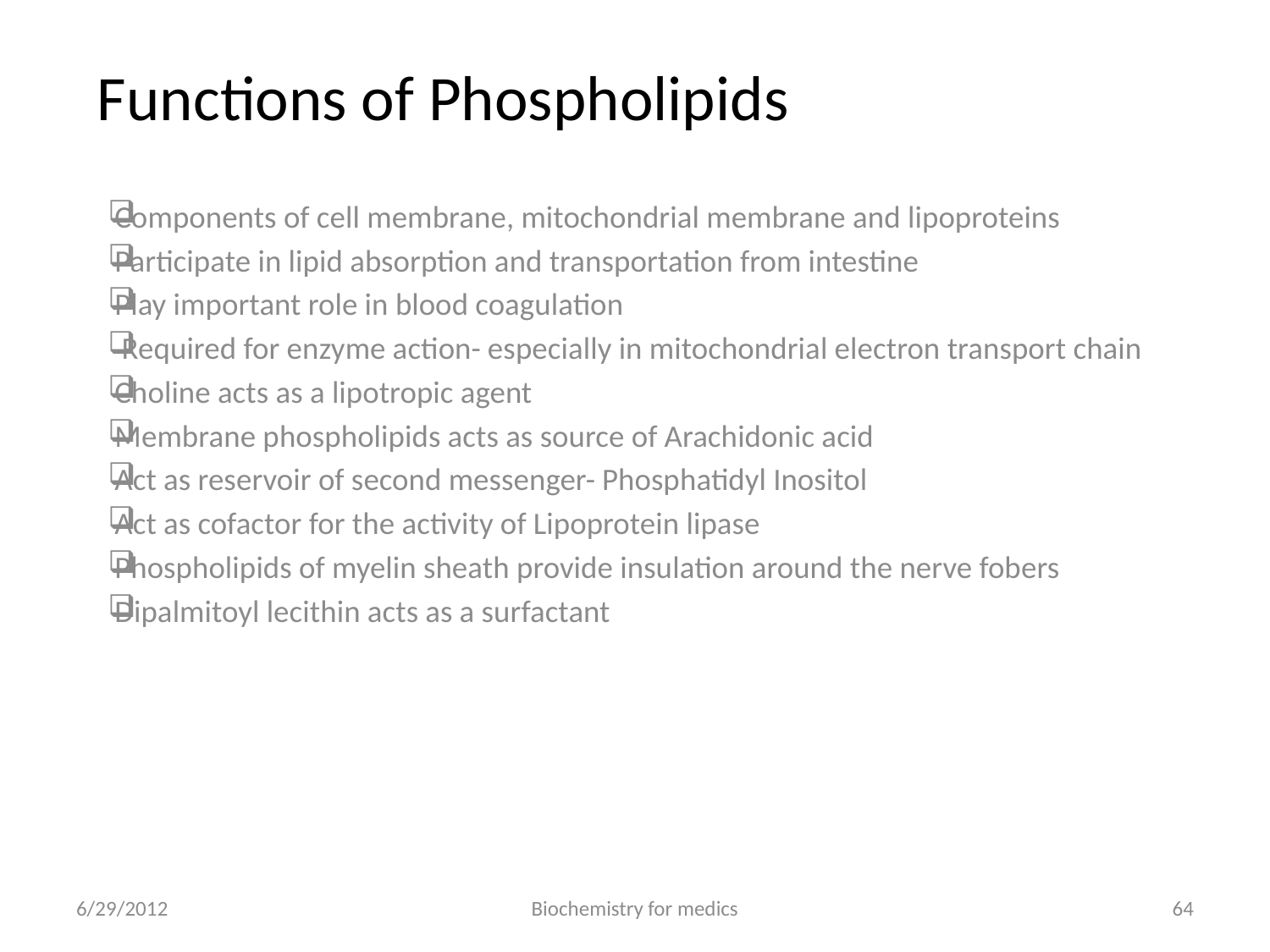

# Functions of Phospholipids
Components of cell membrane, mitochondrial membrane and lipoproteins
Participate in lipid absorption and transportation from intestine
Play important role in blood coagulation
 Required for enzyme action- especially in mitochondrial electron transport chain
Choline acts as a lipotropic agent
Membrane phospholipids acts as source of Arachidonic acid
Act as reservoir of second messenger- Phosphatidyl Inositol
Act as cofactor for the activity of Lipoprotein lipase
Phospholipids of myelin sheath provide insulation around the nerve fobers
Dipalmitoyl lecithin acts as a surfactant

6/29/2012
Biochemistry for medics
64